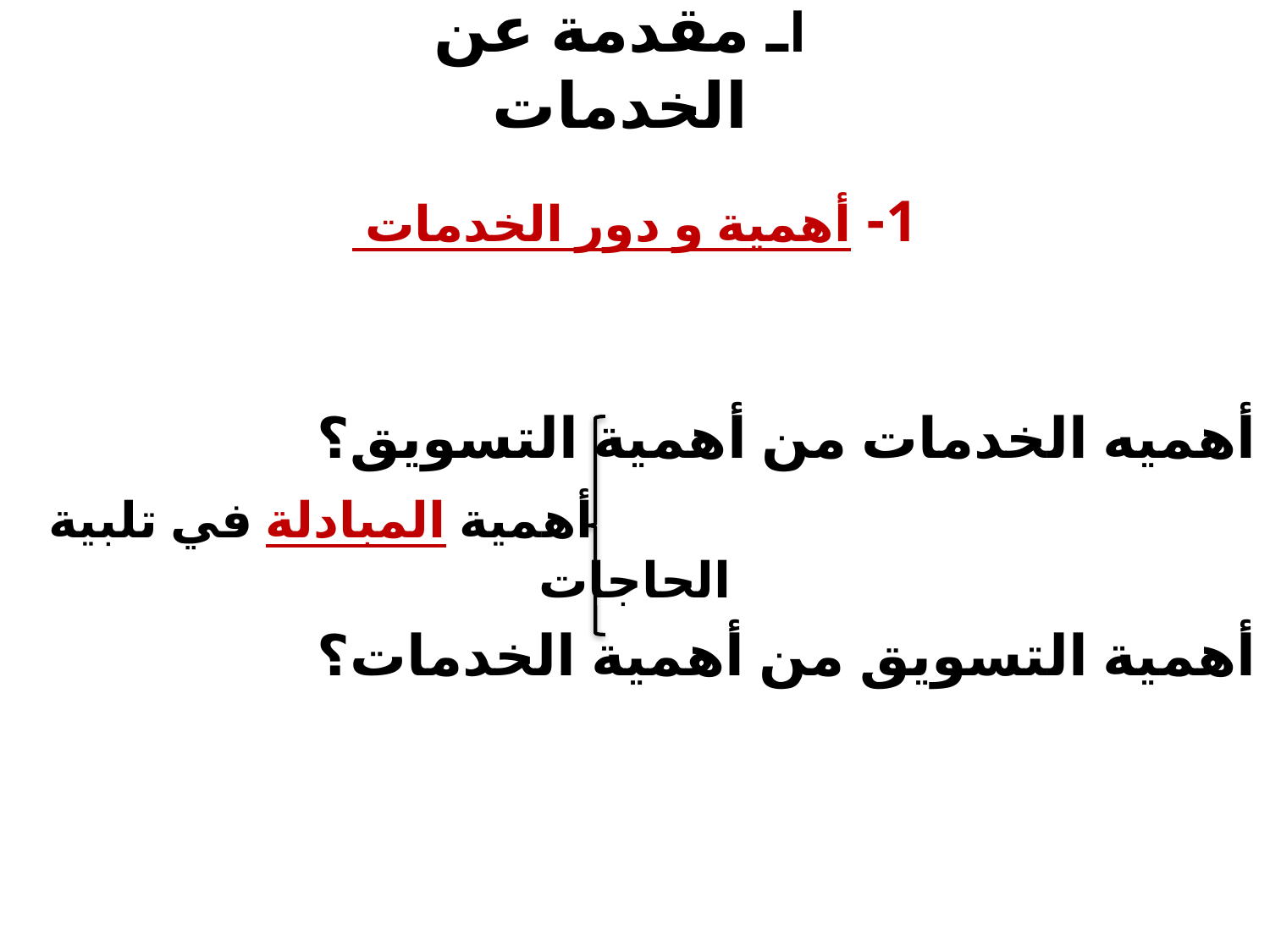

# Iـ مقدمة عن الخدمات
1- أهمية و دور الخدمات

أهميه الخدمات من أهمية التسويق؟
                                           أهمية المبادلة في تلبية الحاجات
أهمية التسويق من أهمية الخدمات؟